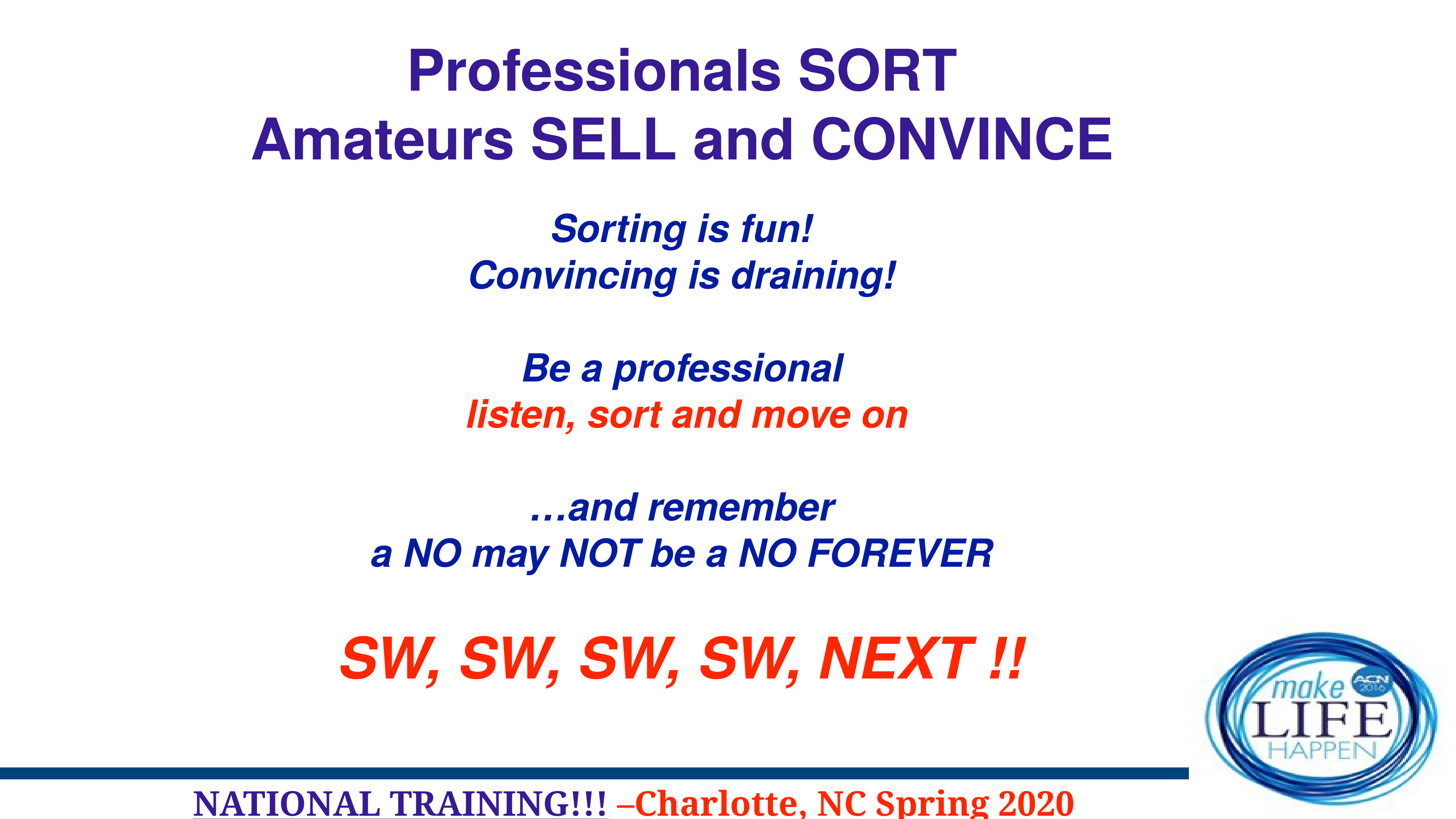

Professionals SORT
Amateurs SELL and CONVINCE
Sorting is fun!
Convincing is draining!
Be a professional
 listen, sort and move on
…and remember
a NO may NOT be a NO FOREVER
SW, SW, SW, SW, NEXT !!